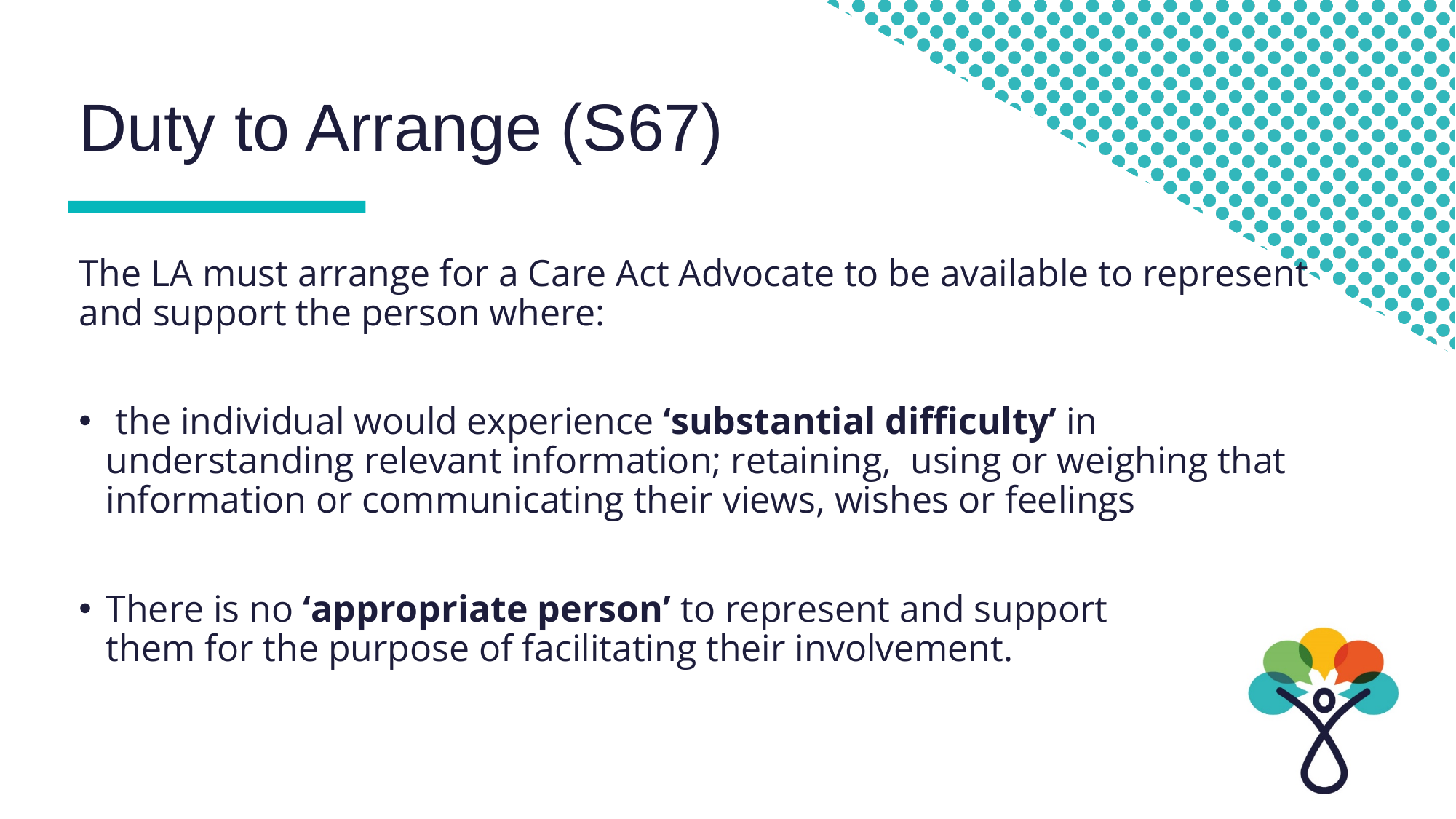

# Duty to Arrange (S67)
The LA must arrange for a Care Act Advocate to be available to represent and support the person where:

 the individual would experience ‘substantial difficulty’ in understanding relevant information; retaining,  using or weighing that information or communicating their views, wishes or feelings

There is no ‘appropriate person’ to represent and support
them for the purpose of facilitating their involvement.